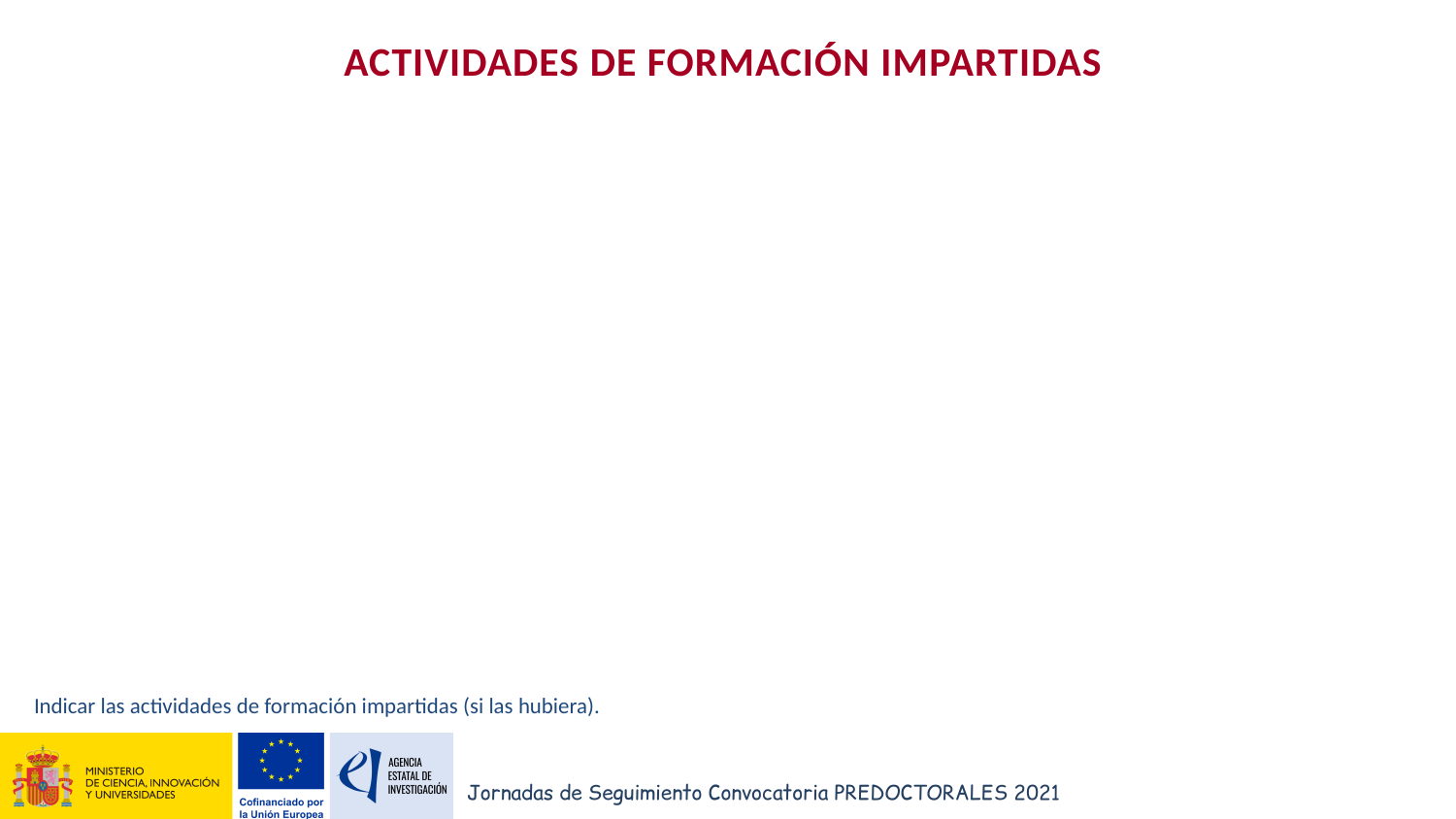

ACTIVIDADES DE FORMACIÓN IMPARTIDAS
Indicar las actividades de formación impartidas (si las hubiera).